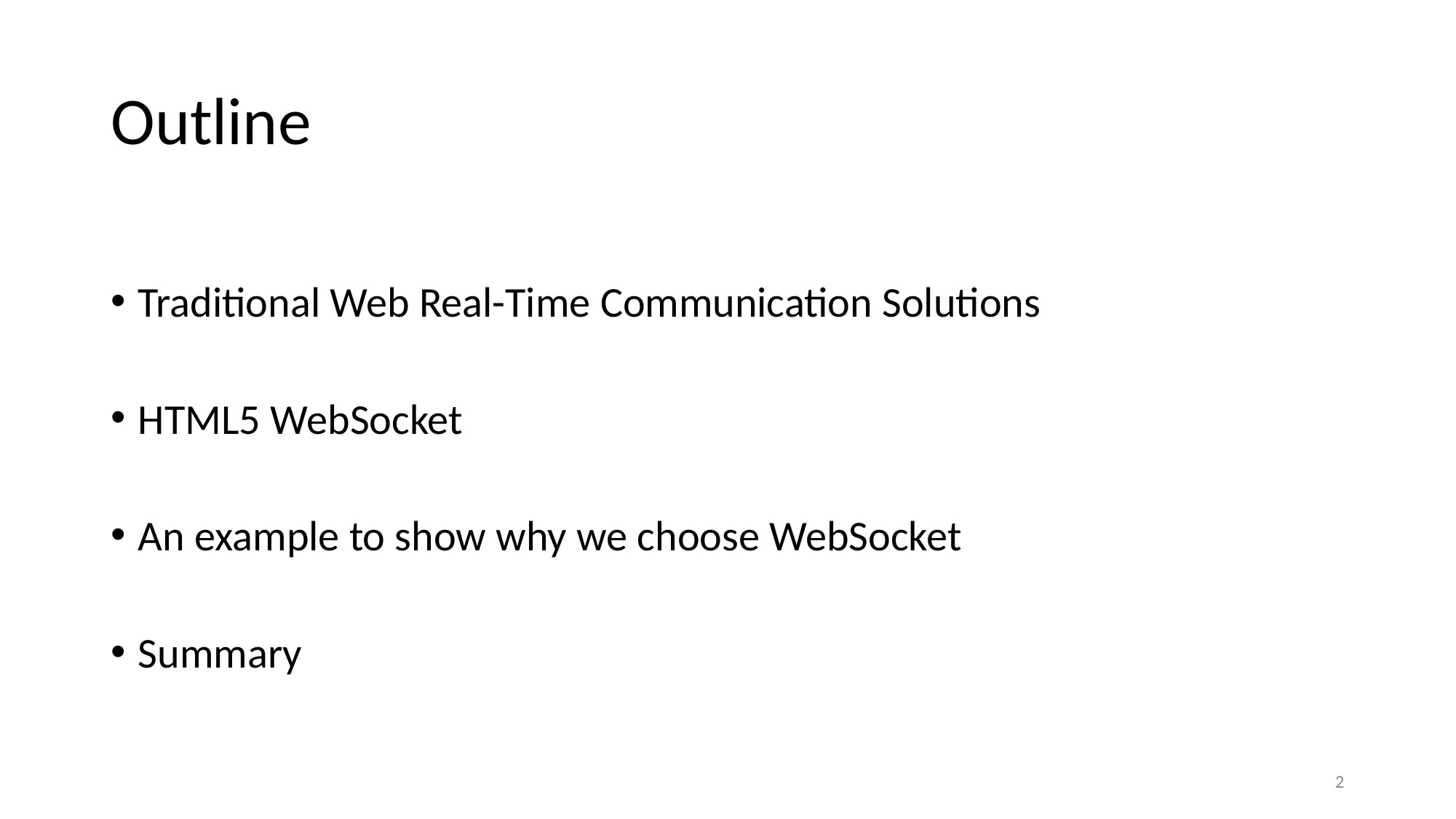

# Outline
Traditional Web Real-Time Communication Solutions
HTML5 WebSocket
An example to show why we choose WebSocket
Summary
2